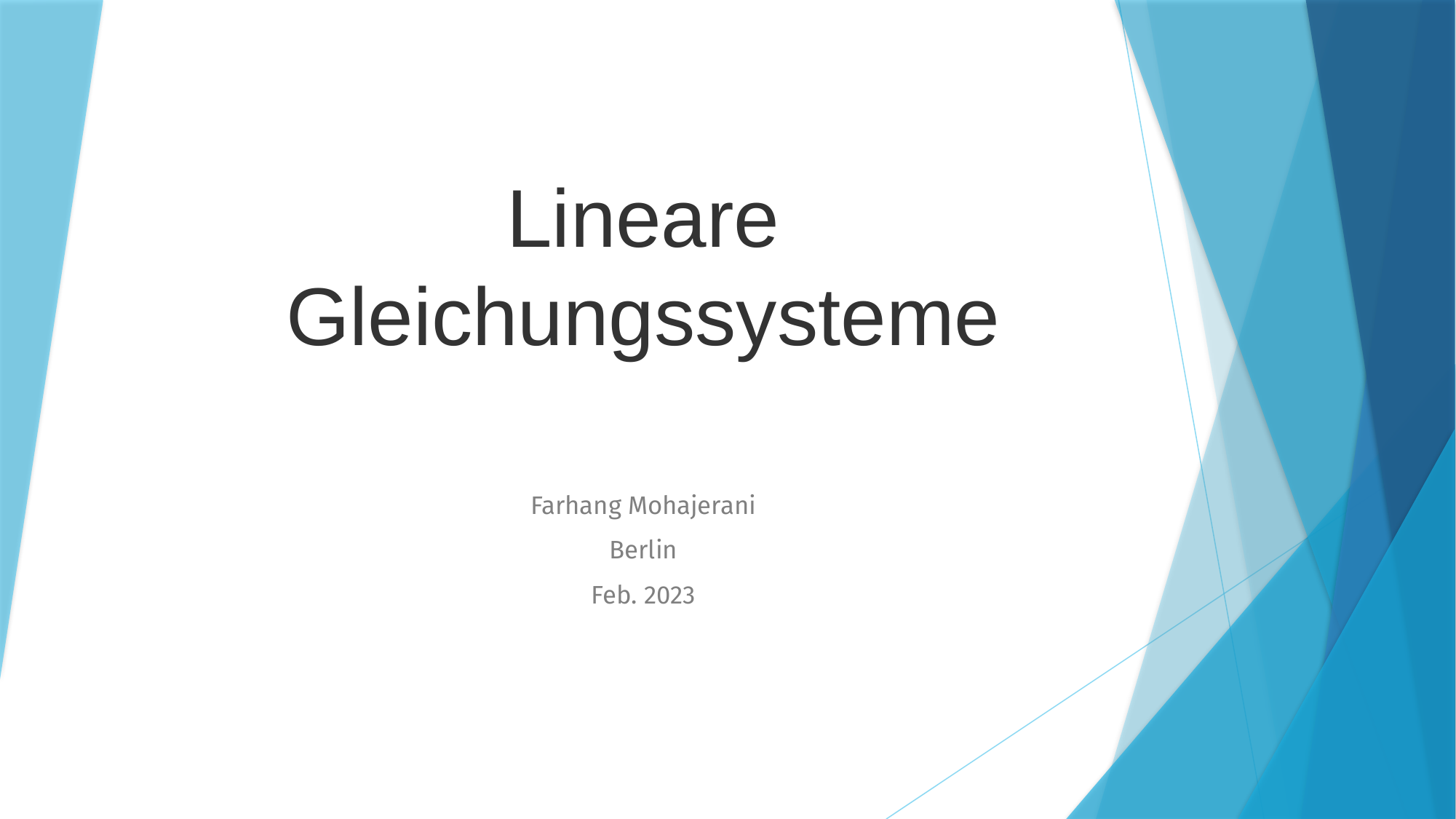

# Lineare Gleichungssysteme
Farhang Mohajerani
Berlin
Feb. 2023